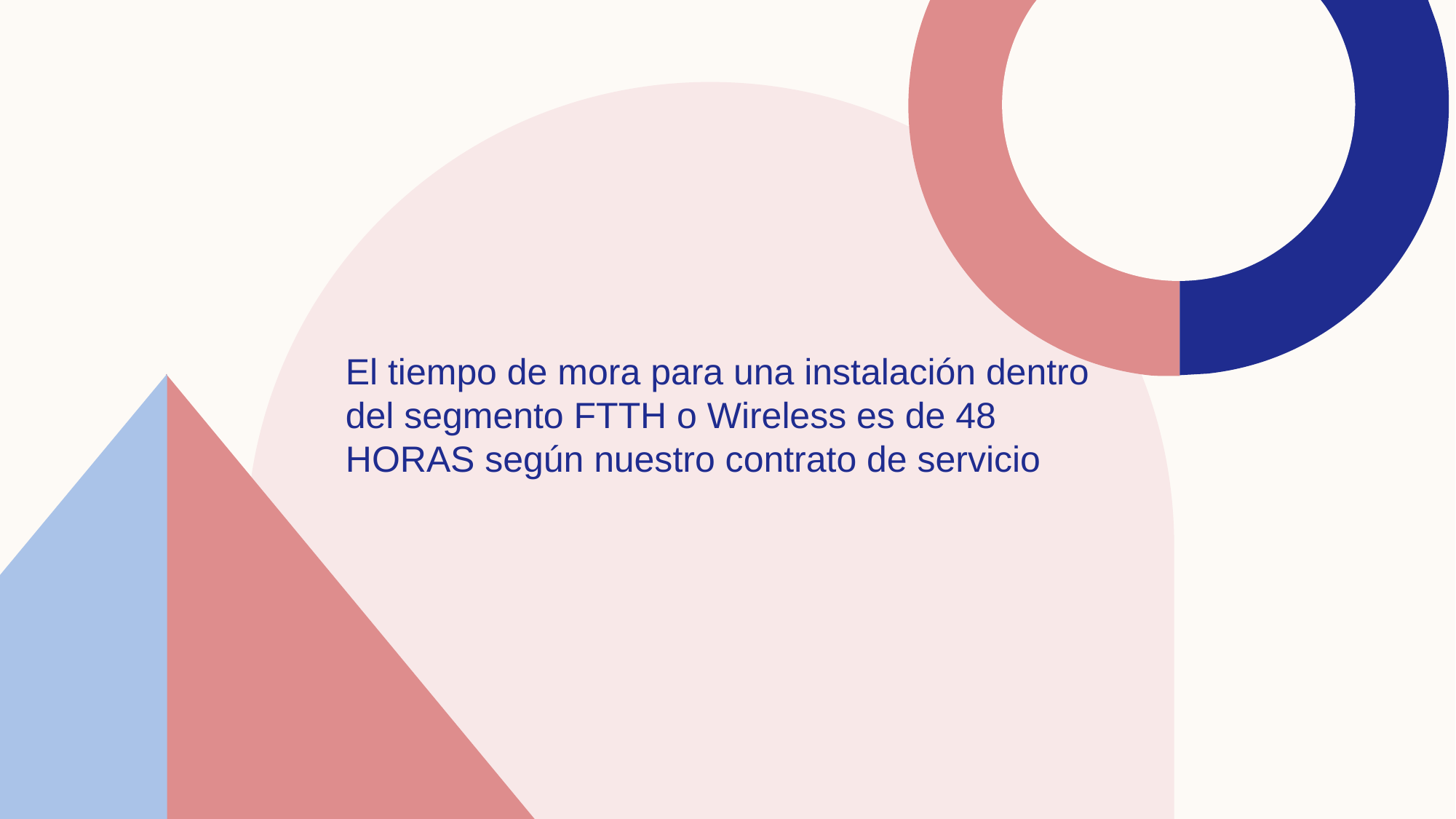

El tiempo de mora para una instalación dentro del segmento FTTH o Wireless es de 48 HORAS según nuestro contrato de servicio